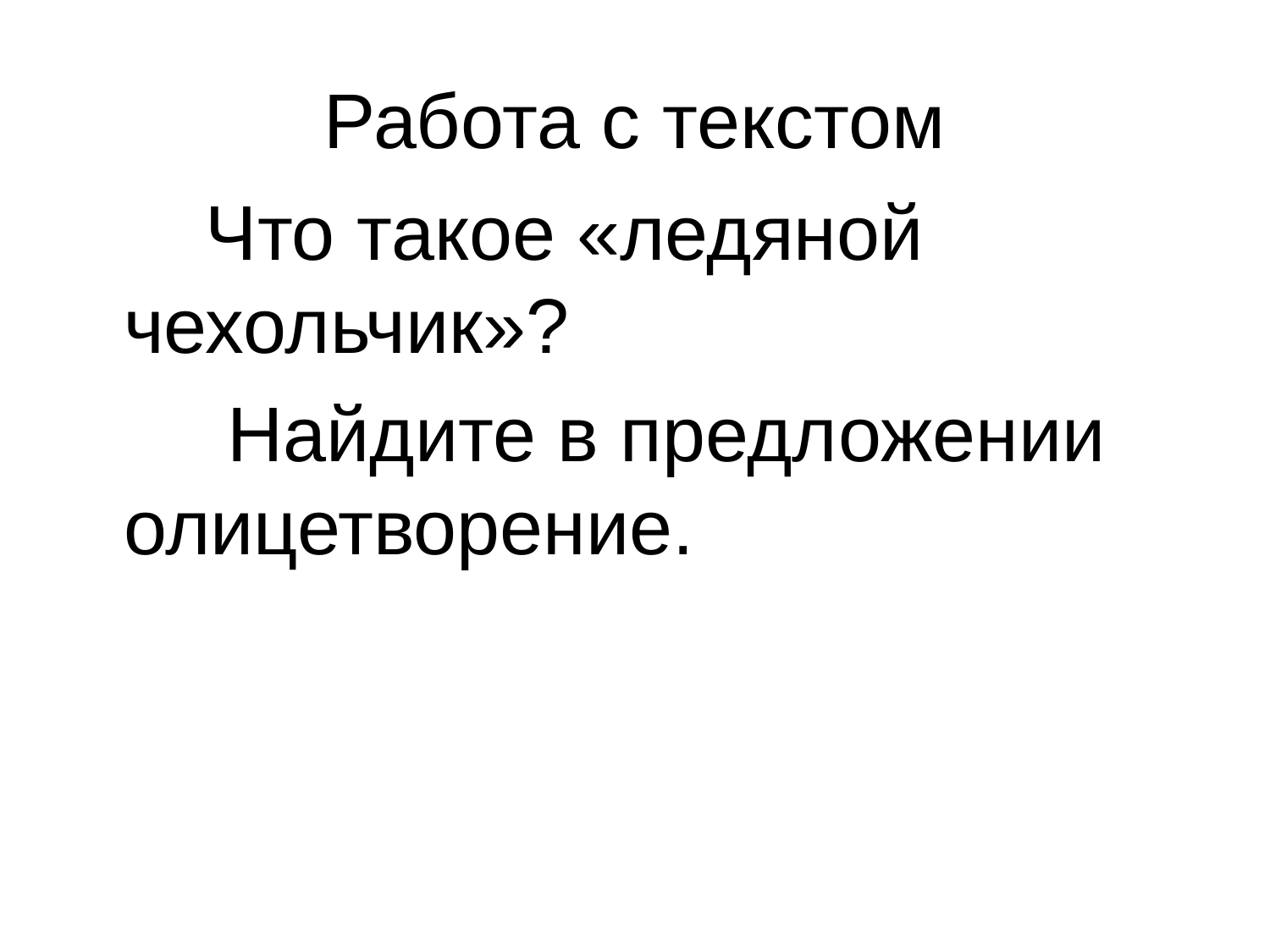

# Работа с текстом
      Что такое «ледяной чехольчик»?
       Найдите в предложении олицетворение.